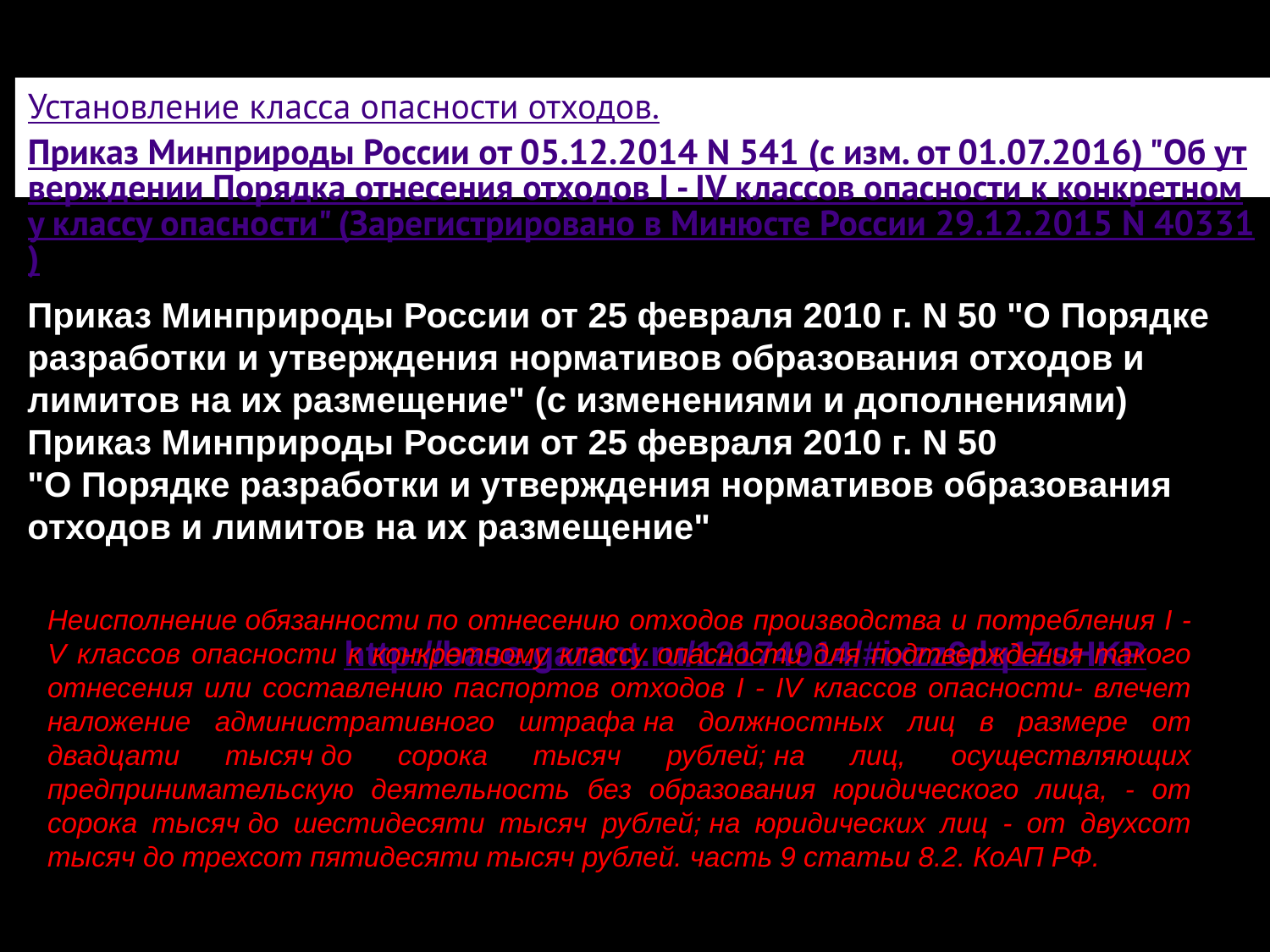

Установление класса опасности отходов.
Приказ Минприроды России от 05.12.2014 N 541 (с изм. от 01.07.2016) "Об утверждении Порядка отнесения отходов I - IV классов опасности к конкретному классу опасности" (Зарегистрировано в Минюсте России 29.12.2015 N 40331)
Приказ Минприроды России от 25 февраля 2010 г. N 50 "О Порядке разработки и утверждения нормативов образования отходов и лимитов на их размещение" (с изменениями и дополнениями)
Приказ Минприроды России от 25 февраля 2010 г. N 50
"О Порядке разработки и утверждения нормативов образования отходов и лимитов на их размещение"
Система ГАРАНТ: http://base.garant.ru/12174914/#ixzz6dq1ZsHKP
Неисполнение обязанности по отнесению отходов производства и потребления I - V классов опасности к конкретному классу опасности для подтверждения такого отнесения или составлению паспортов отходов I - IV классов опасности- влечет наложение административного штрафа на должностных лиц в размере от двадцати тысяч до сорока тысяч рублей; на лиц, осуществляющих предпринимательскую деятельность без образования юридического лица, - от сорока тысяч до шестидесяти тысяч рублей; на юридических лиц - от двухсот тысяч до трехсот пятидесяти тысяч рублей. часть 9 статьи 8.2. КоАП РФ.